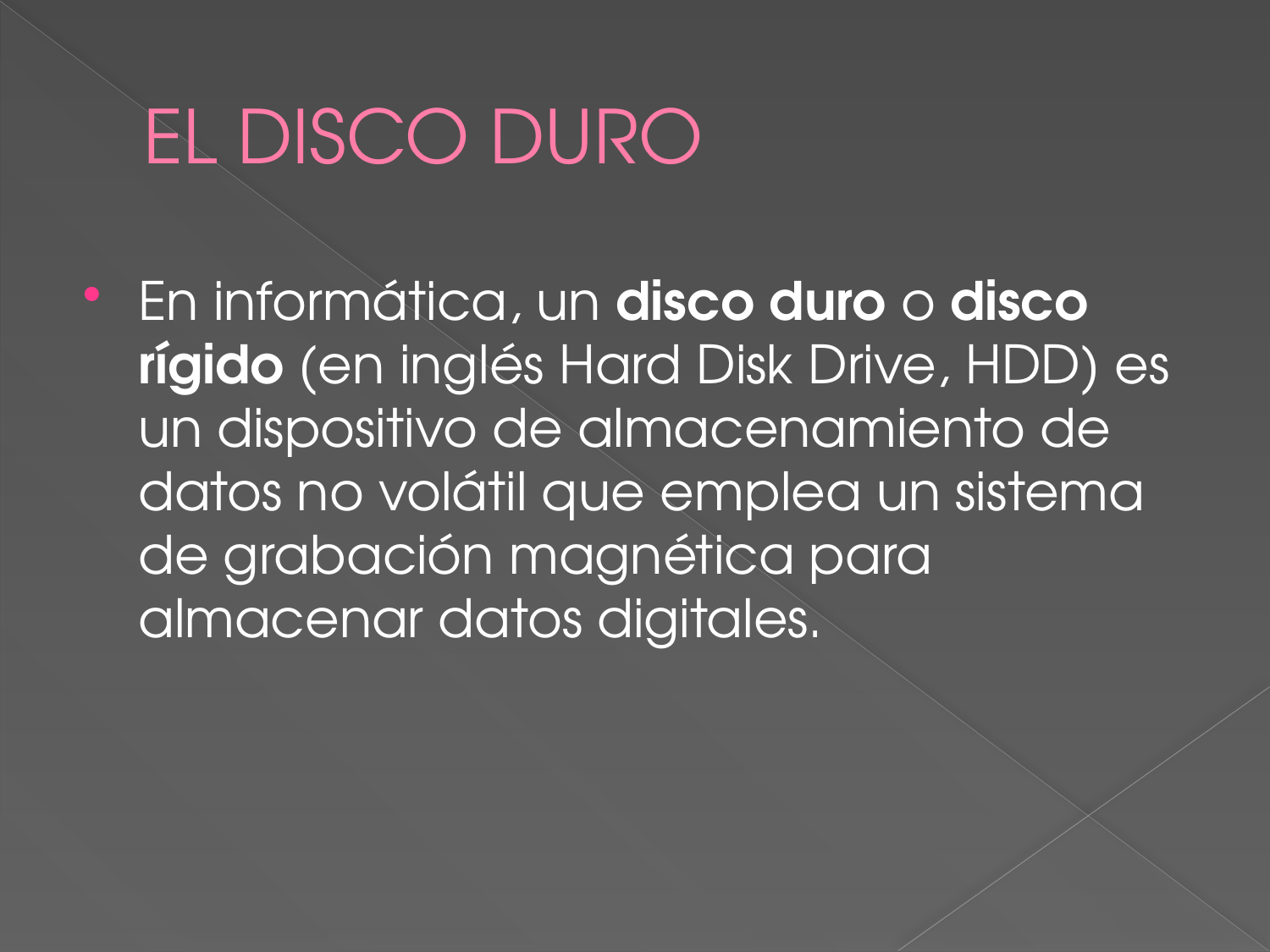

# EL DISCO DURO
En informática, un disco duro o disco rígido (en inglés Hard Disk Drive, HDD) es un dispositivo de almacenamiento de datos no volátil que emplea un sistema de grabación magnética para almacenar datos digitales.